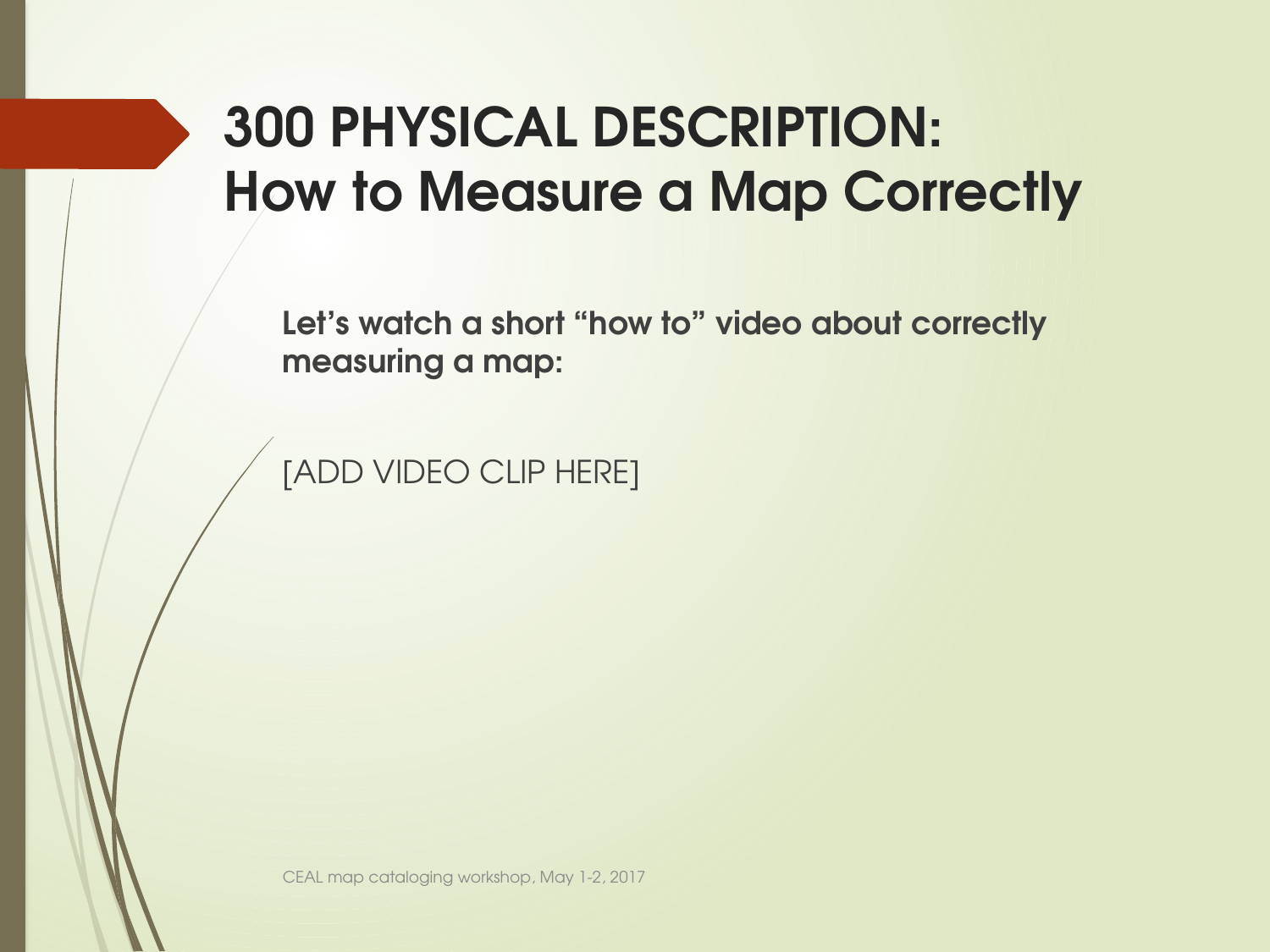

# 300 PHYSICAL DESCRIPTION: How to Measure a Map Correctly
Let’s watch a short “how to” video about correctly measuring a map:

[ADD VIDEO CLIP HERE]
CEAL map cataloging workshop, May 1-2, 2017